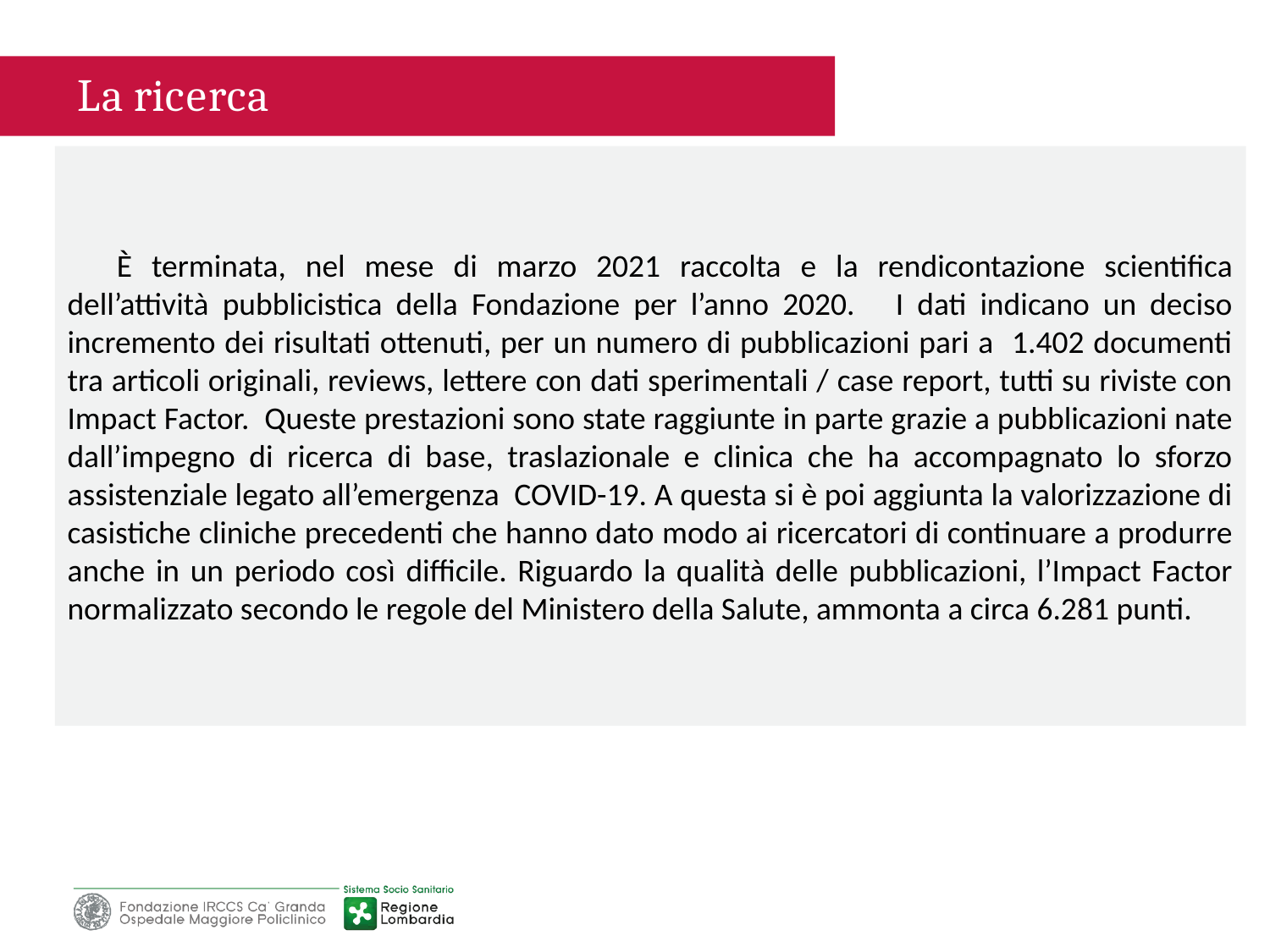

La ricerca
È terminata, nel mese di marzo 2021 raccolta e la rendicontazione scientifica dell’attività pubblicistica della Fondazione per l’anno 2020.   I dati indicano un deciso incremento dei risultati ottenuti, per un numero di pubblicazioni pari a  1.402 documenti tra articoli originali, reviews, lettere con dati sperimentali / case report, tutti su riviste con Impact Factor.  Queste prestazioni sono state raggiunte in parte grazie a pubblicazioni nate dall’impegno di ricerca di base, traslazionale e clinica che ha accompagnato lo sforzo assistenziale legato all’emergenza  COVID-19. A questa si è poi aggiunta la valorizzazione di casistiche cliniche precedenti che hanno dato modo ai ricercatori di continuare a produrre anche in un periodo così difficile. Riguardo la qualità delle pubblicazioni, l’Impact Factor normalizzato secondo le regole del Ministero della Salute, ammonta a circa 6.281 punti.